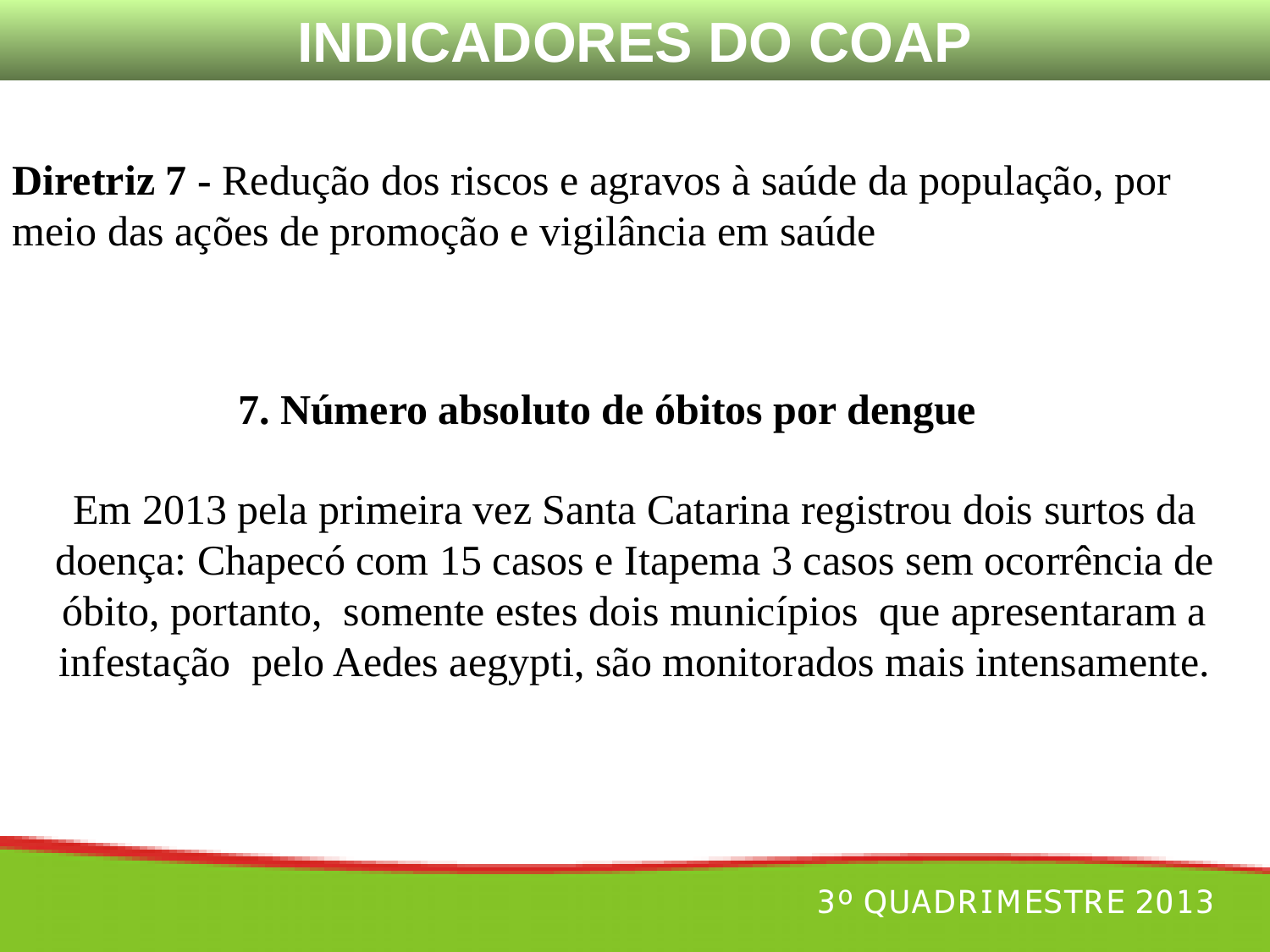

INDICADORES DO COAP
Diretriz 7 - Redução dos riscos e agravos à saúde da população, por meio das ações de promoção e vigilância em saúde
7. Número absoluto de óbitos por dengue
Em 2013 pela primeira vez Santa Catarina registrou dois surtos da doença: Chapecó com 15 casos e Itapema 3 casos sem ocorrência de óbito, portanto,  somente estes dois municípios  que apresentaram a infestação  pelo Aedes aegypti, são monitorados mais intensamente.
3º QUADRIMESTRE 2013